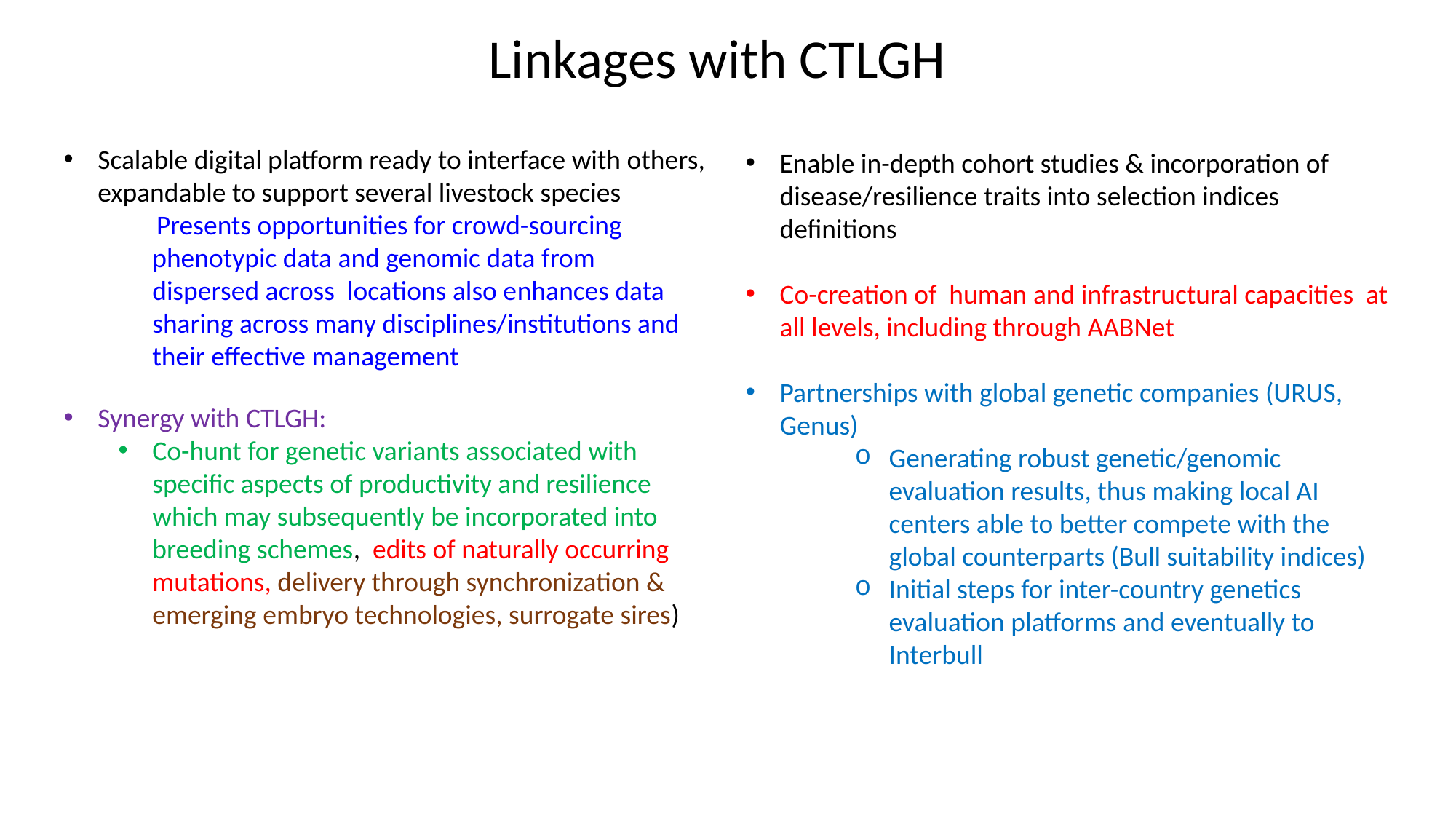

Linkages with CTLGH
Scalable digital platform ready to interface with others, expandable to support several livestock species
     Presents opportunities for crowd-sourcing phenotypic data and genomic data from dispersed across  locations also enhances data sharing across many disciplines/institutions and their effective management

Synergy with CTLGH:
Co-hunt for genetic variants associated with specific aspects of productivity and resilience which may subsequently be incorporated into breeding schemes,  edits of naturally occurring mutations, delivery through synchronization & emerging embryo technologies, surrogate sires)

Enable in-depth cohort studies & incorporation of disease/resilience traits into selection indices definitions

Co-creation of  human and infrastructural capacities  at all levels, including through AABNet
Links to global dairy genomic resources
Partnerships with global genetic companies (URUS, Genus)
Generating robust genetic/genomic evaluation results, thus making local AI centers able to better compete with the global counterparts (Bull suitability indices)
Initial steps for inter-country genetics evaluation platforms and eventually to Interbull